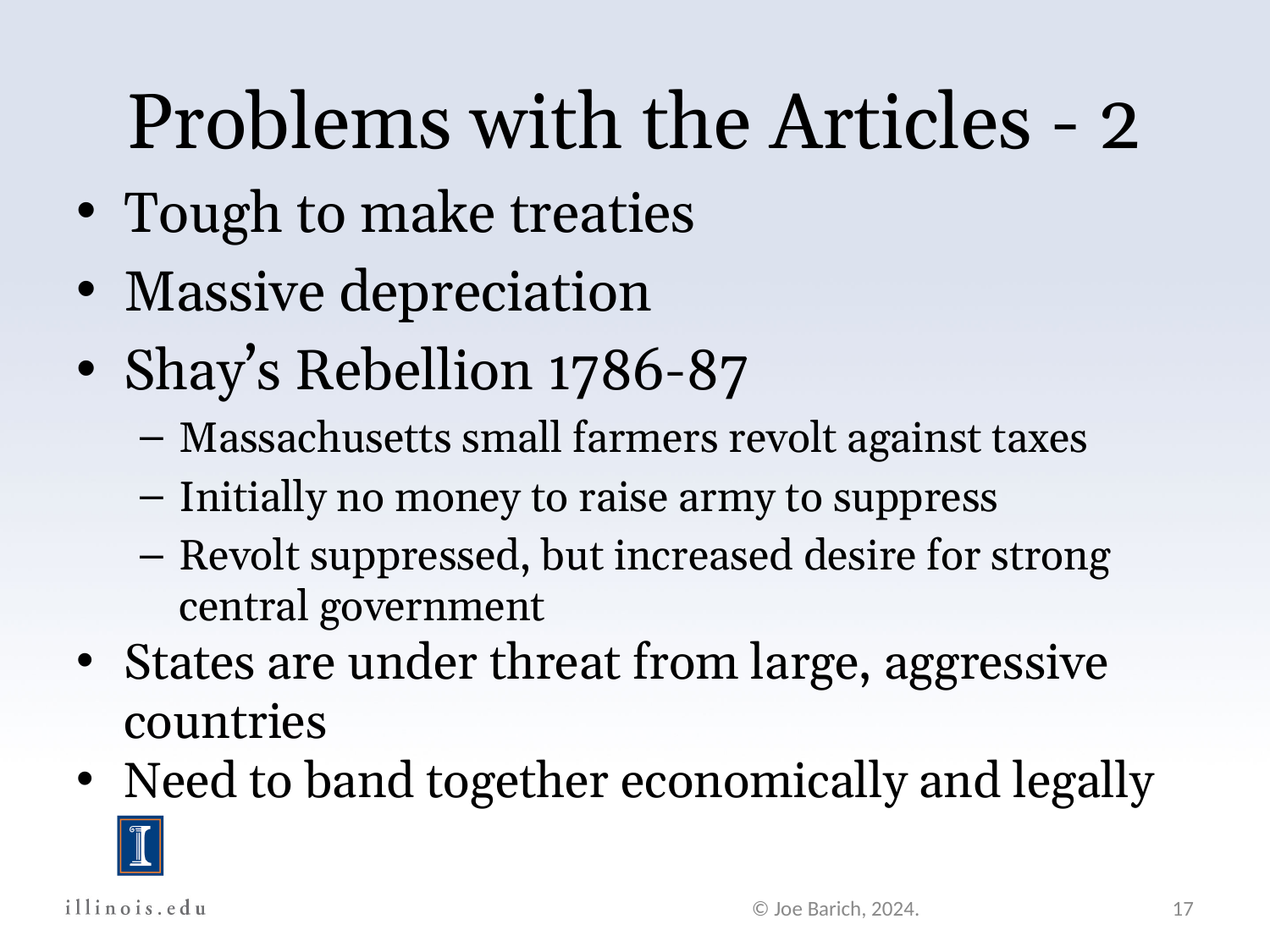

Problems with the Articles - 2
Tough to make treaties
Massive depreciation
Shay’s Rebellion 1786-87
Massachusetts small farmers revolt against taxes
Initially no money to raise army to suppress
Revolt suppressed, but increased desire for strong central government
States are under threat from large, aggressive countries
Need to band together economically and legally
© Joe Barich, 2024.
17